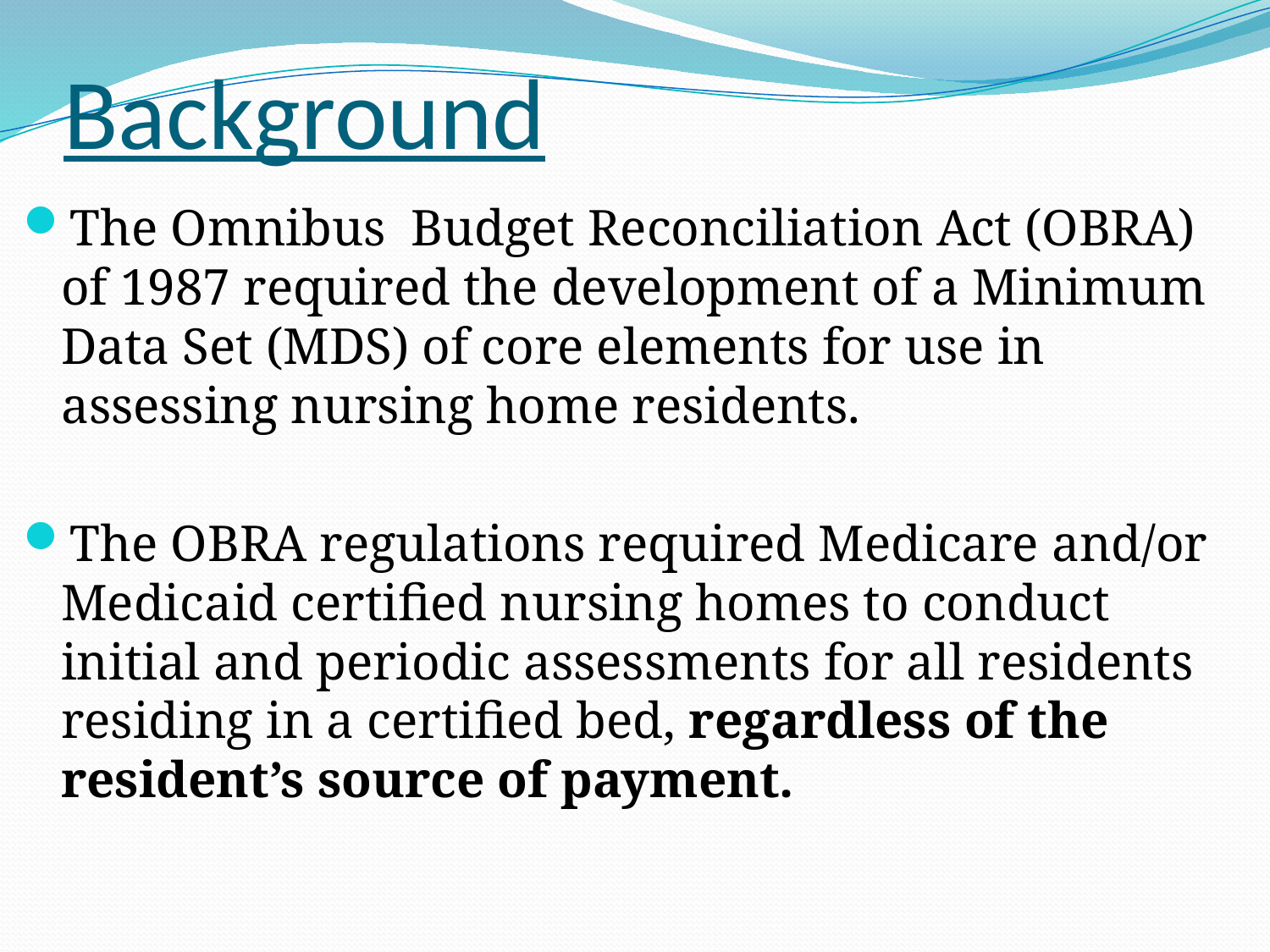

# Background
The Omnibus  Budget Reconciliation Act (OBRA) of 1987 required the development of a Minimum Data Set (MDS) of core elements for use in assessing nursing home residents.

The OBRA regulations required Medicare and/or Medicaid certified nursing homes to conduct initial and periodic assessments for all residents residing in a certified bed, regardless of the resident’s source of payment.